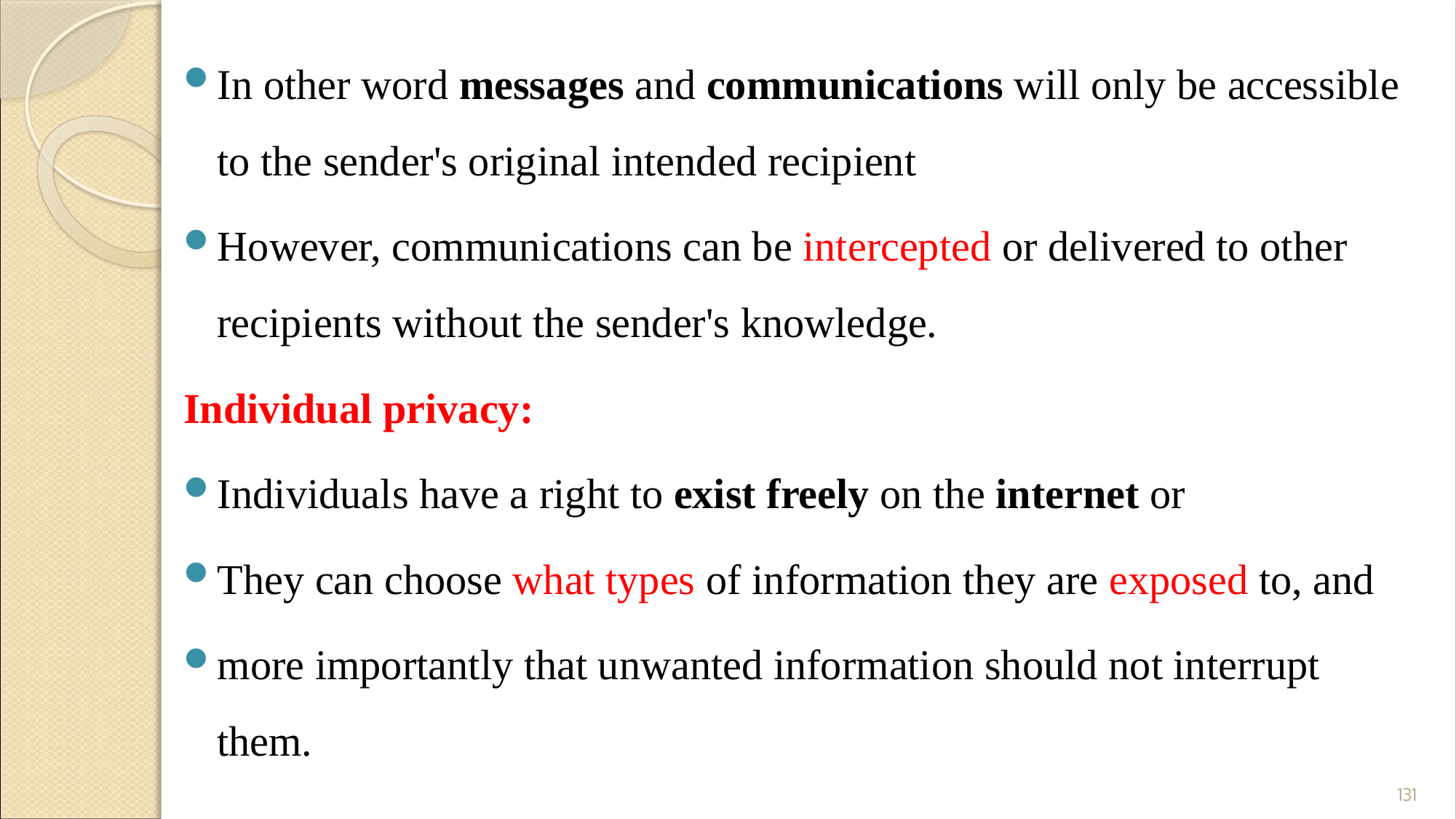

In other word messages and communications will only be accessible to the sender's original intended recipient
However, communications can be intercepted or delivered to other recipients without the sender's knowledge.
Individual privacy:
Individuals have a right to exist freely on the internet or
They can choose what types of information they are exposed to, and
more importantly that unwanted information should not interrupt them.

131